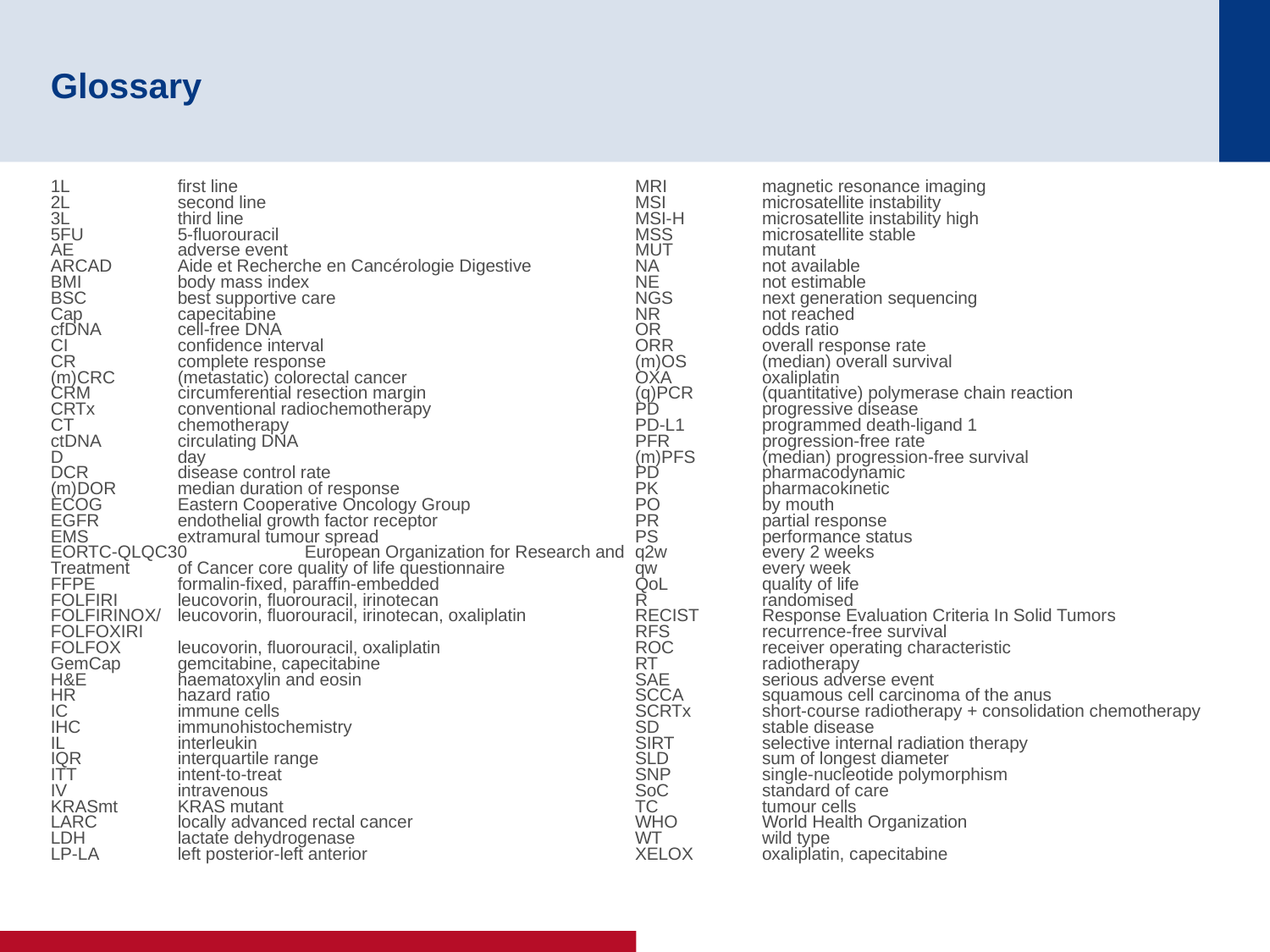

# Glossary
1L	first line
2L	second line
3L	third line
5FU	5-fluorouracil
AE	adverse event
ARCAD	Aide et Recherche en Cancérologie Digestive
BMI	body mass index
BSC	best supportive care
Cap	capecitabine
cfDNA	cell-free DNA
CI	confidence interval
CR	complete response
(m)CRC	(metastatic) colorectal cancer
CRM	circumferential resection margin
CRTx	conventional radiochemotherapy
CT	chemotherapy
ctDNA	circulating DNA
D	day
DCR	disease control rate
(m)DOR	median duration of response
ECOG	Eastern Cooperative Oncology Group
EGFR	endothelial growth factor receptor
EMS	extramural tumour spread
EORTC-QLQC30	European Organization for Research and Treatment 	of Cancer core quality of life questionnaire
FFPE	formalin-fixed, paraffin-embedded
FOLFIRI	leucovorin, fluorouracil, irinotecan
FOLFIRINOX/	leucovorin, fluorouracil, irinotecan, oxaliplatin
FOLFOXIRI
FOLFOX	leucovorin, fluorouracil, oxaliplatin
GemCap	gemcitabine, capecitabine
H&E	haematoxylin and eosin
HR	hazard ratio
IC	immune cells
IHC	immunohistochemistry
IL	interleukin
IQR	interquartile range
ITT	intent-to-treat
IV	intravenous
KRASmt	KRAS mutant
LARC	locally advanced rectal cancer
LDH	lactate dehydrogenase
LP-LA	left posterior-left anterior
MRI	magnetic resonance imaging
MSI	microsatellite instability
MSI-H	microsatellite instability high
MSS	microsatellite stable
MUT	mutant
NA	not available
NE	not estimable
NGS	next generation sequencing
NR	not reached
OR	odds ratio
ORR	overall response rate
(m)OS	(median) overall survival
OXA	oxaliplatin
(q)PCR	(quantitative) polymerase chain reaction
PD	progressive disease
PD-L1	programmed death-ligand 1
PFR	progression-free rate
(m)PFS	(median) progression-free survival
PD	pharmacodynamic
PK	pharmacokinetic
PO	by mouth
PR	partial response
PS	performance status
q2w 	every 2 weeks
qw	every week
QoL	quality of life
R	randomised
RECIST	Response Evaluation Criteria In Solid Tumors
RFS	recurrence-free survival
ROC	receiver operating characteristic
RT	radiotherapy
SAE	serious adverse event
SCCA	squamous cell carcinoma of the anus
SCRTx	short-course radiotherapy + consolidation chemotherapy
SD	stable disease
SIRT	selective internal radiation therapy
SLD	sum of longest diameter
SNP	single-nucleotide polymorphism
SoC	standard of care
TC	tumour cells
WHO	World Health Organization
WT	wild type
XELOX	oxaliplatin, capecitabine